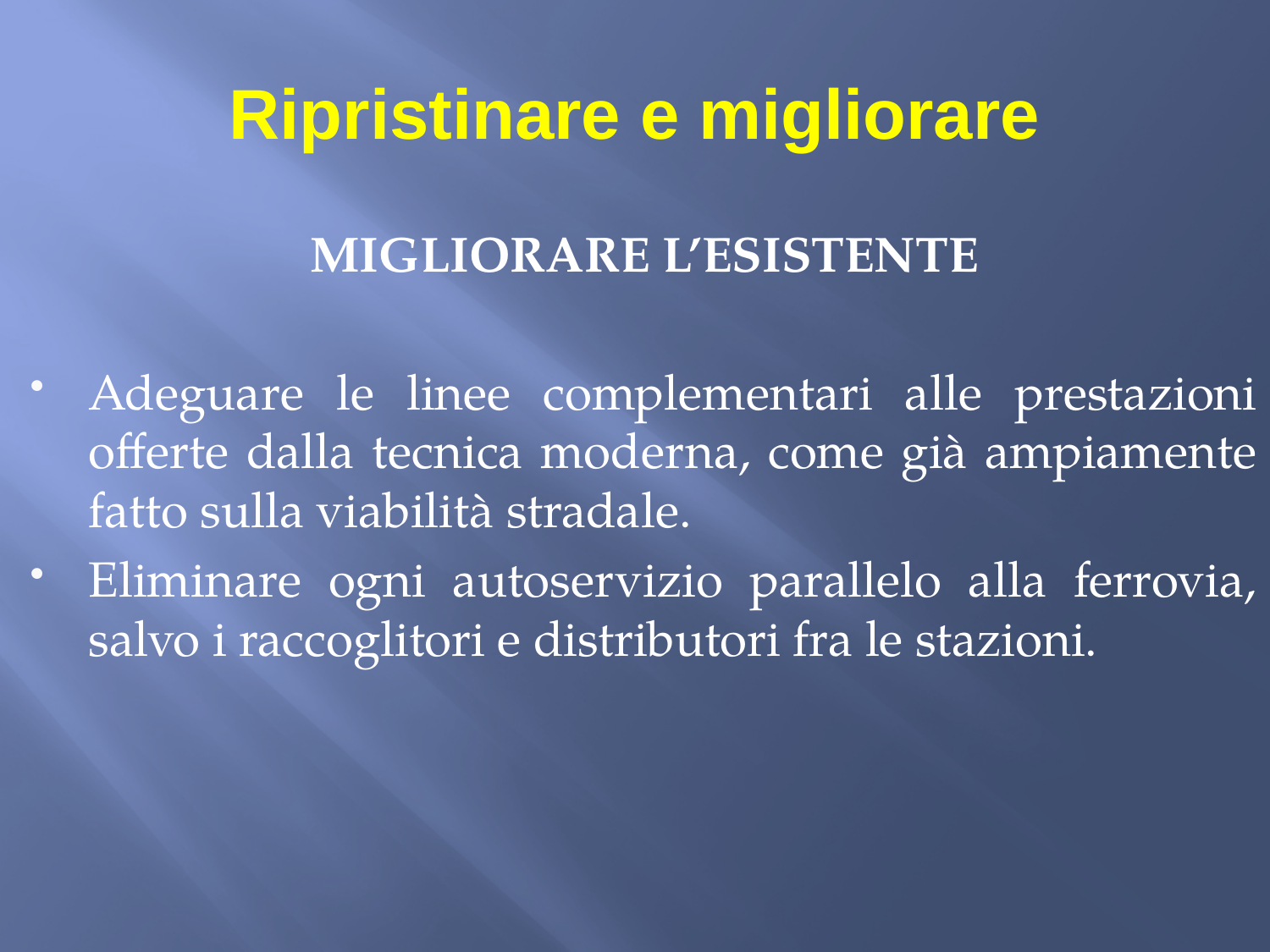

# Ripristinare e migliorare
MIGLIORARE L’ESISTENTE

Adeguare le linee complementari alle prestazioni offerte dalla tecnica moderna, come già ampiamente fatto sulla viabilità stradale.
Eliminare ogni autoservizio parallelo alla ferrovia, salvo i raccoglitori e distributori fra le stazioni.